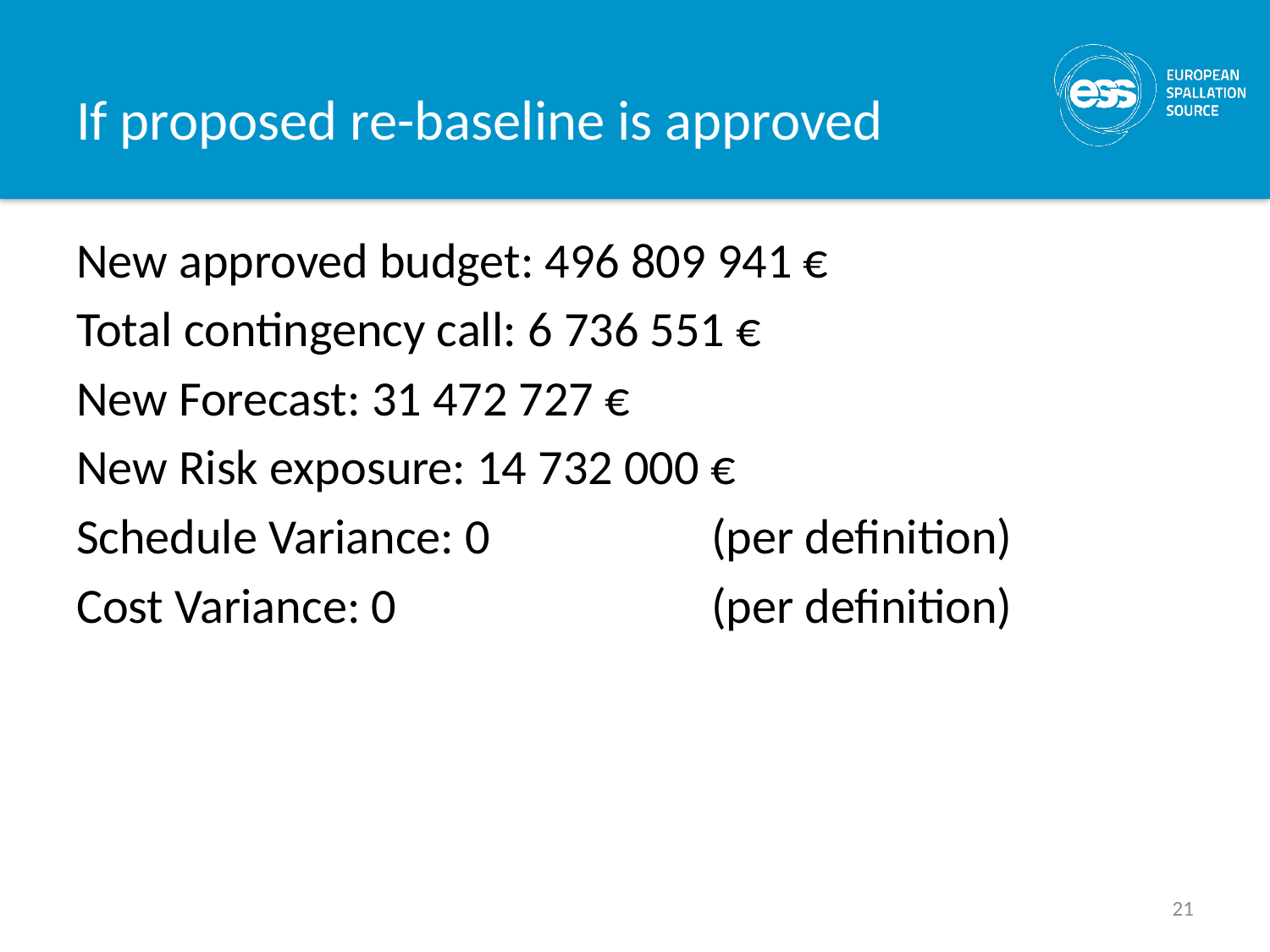

# If proposed re-baseline is approved
New approved budget: 496 809 941 €
Total contingency call: 6 736 551 €
New Forecast: 31 472 727 €
New Risk exposure: 14 732 000 €
Schedule Variance: 0 		(per definition)
Cost Variance: 0			(per definition)
21